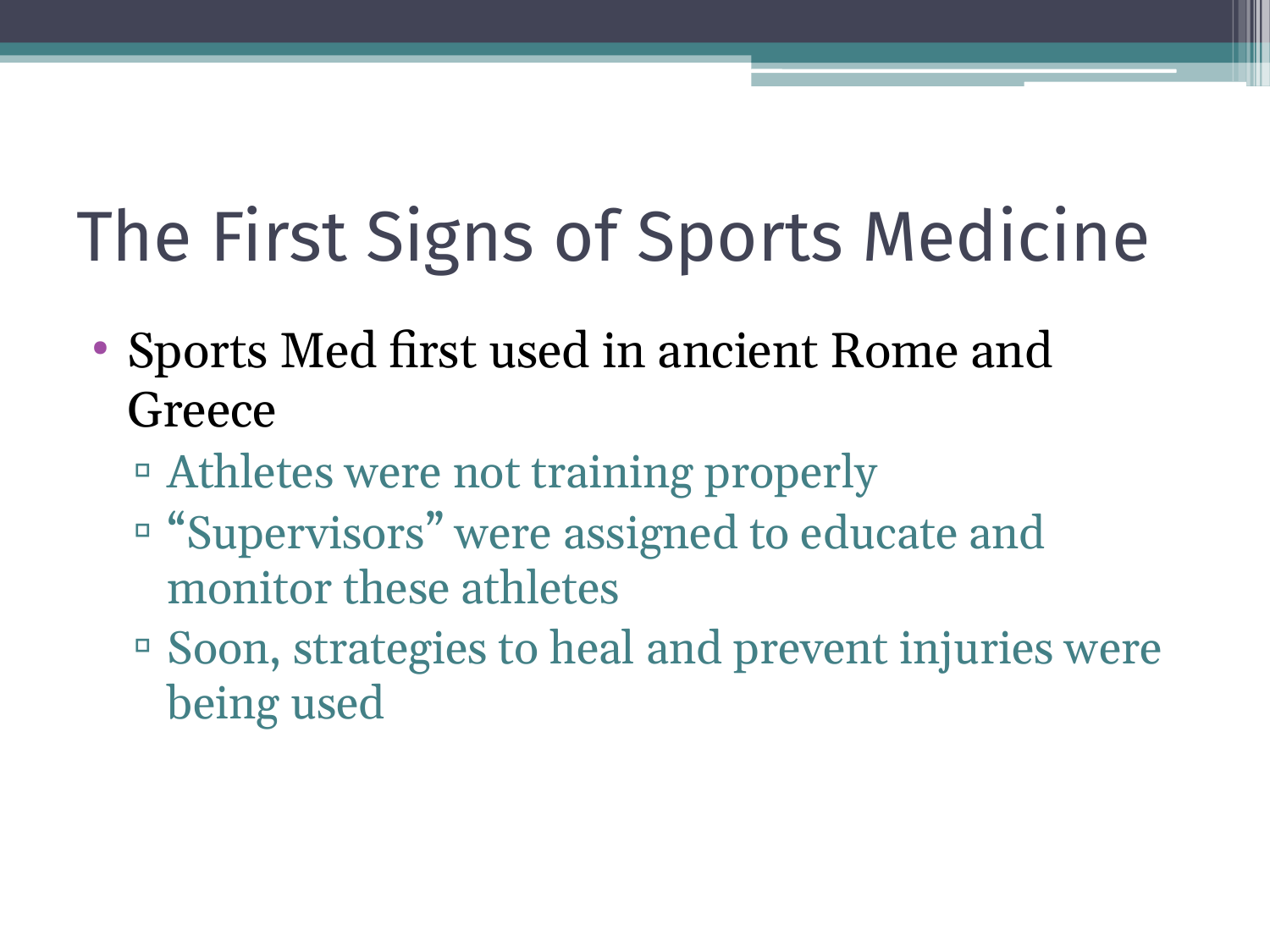

# The First Signs of Sports Medicine
Sports Med first used in ancient Rome and Greece
Athletes were not training properly
“Supervisors” were assigned to educate and monitor these athletes
Soon, strategies to heal and prevent injuries were being used